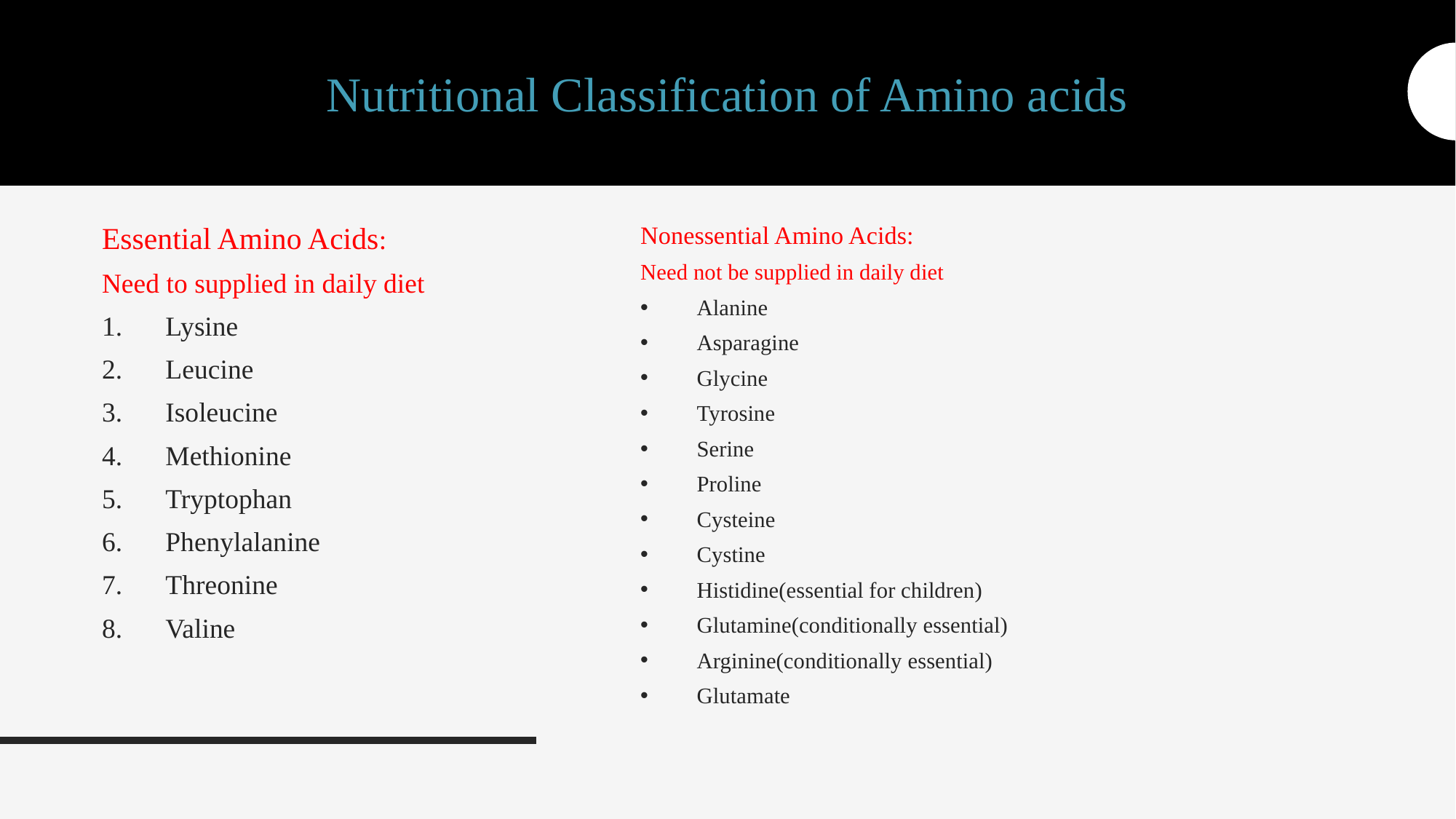

# Nutritional Classification of Amino acids
Essential Amino Acids:
Need to supplied in daily diet
Lysine
Leucine
Isoleucine
Methionine
Tryptophan
Phenylalanine
Threonine
Valine
Nonessential Amino Acids:
Need not be supplied in daily diet
Alanine
Asparagine
Glycine
Tyrosine
Serine
Proline
Cysteine
Cystine
Histidine(essential for children)
Glutamine(conditionally essential)
Arginine(conditionally essential)
Glutamate